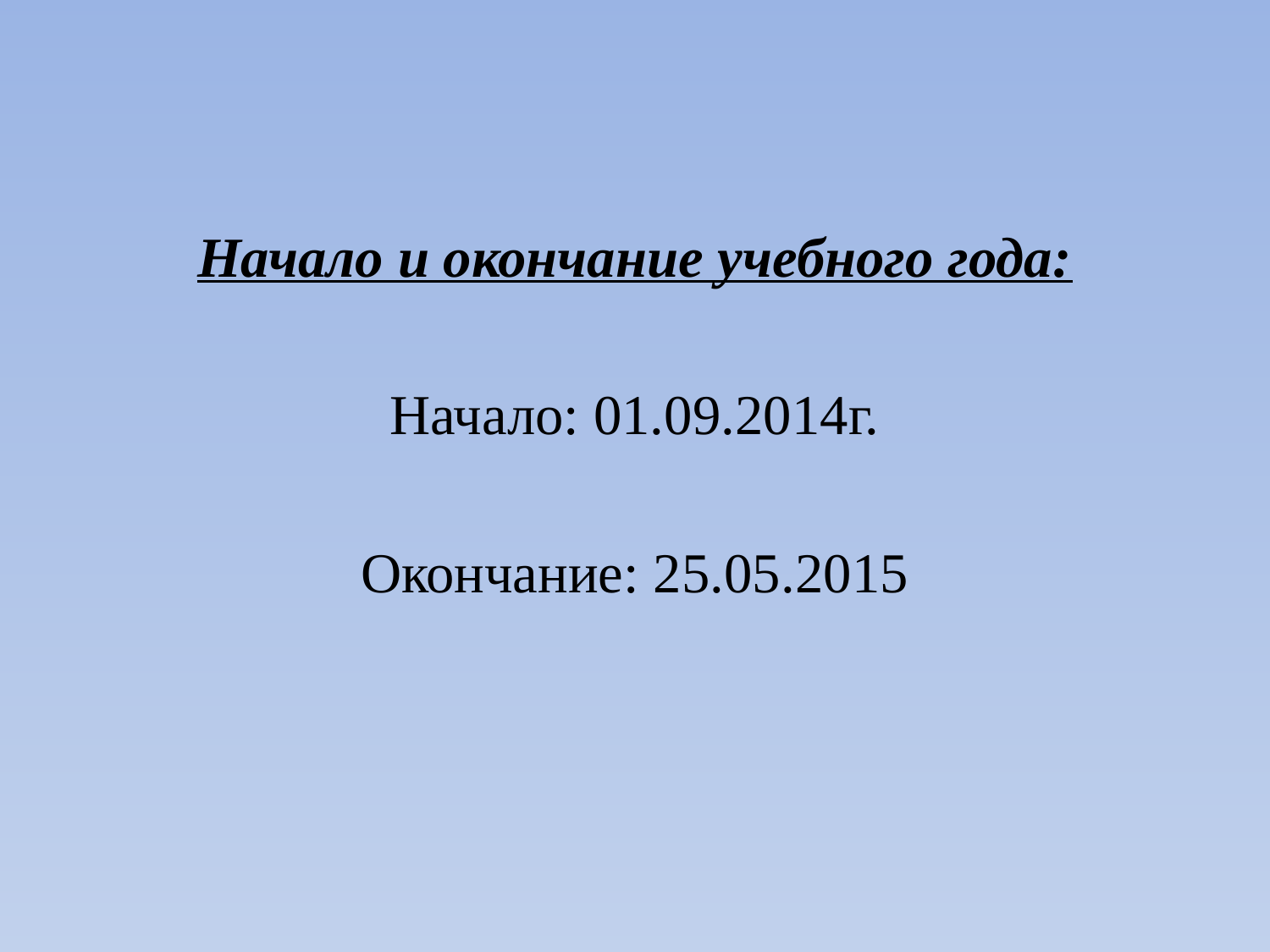

Начало и окончание учебного года:

Начало: 01.09.2014г.

Окончание: 25.05.2015